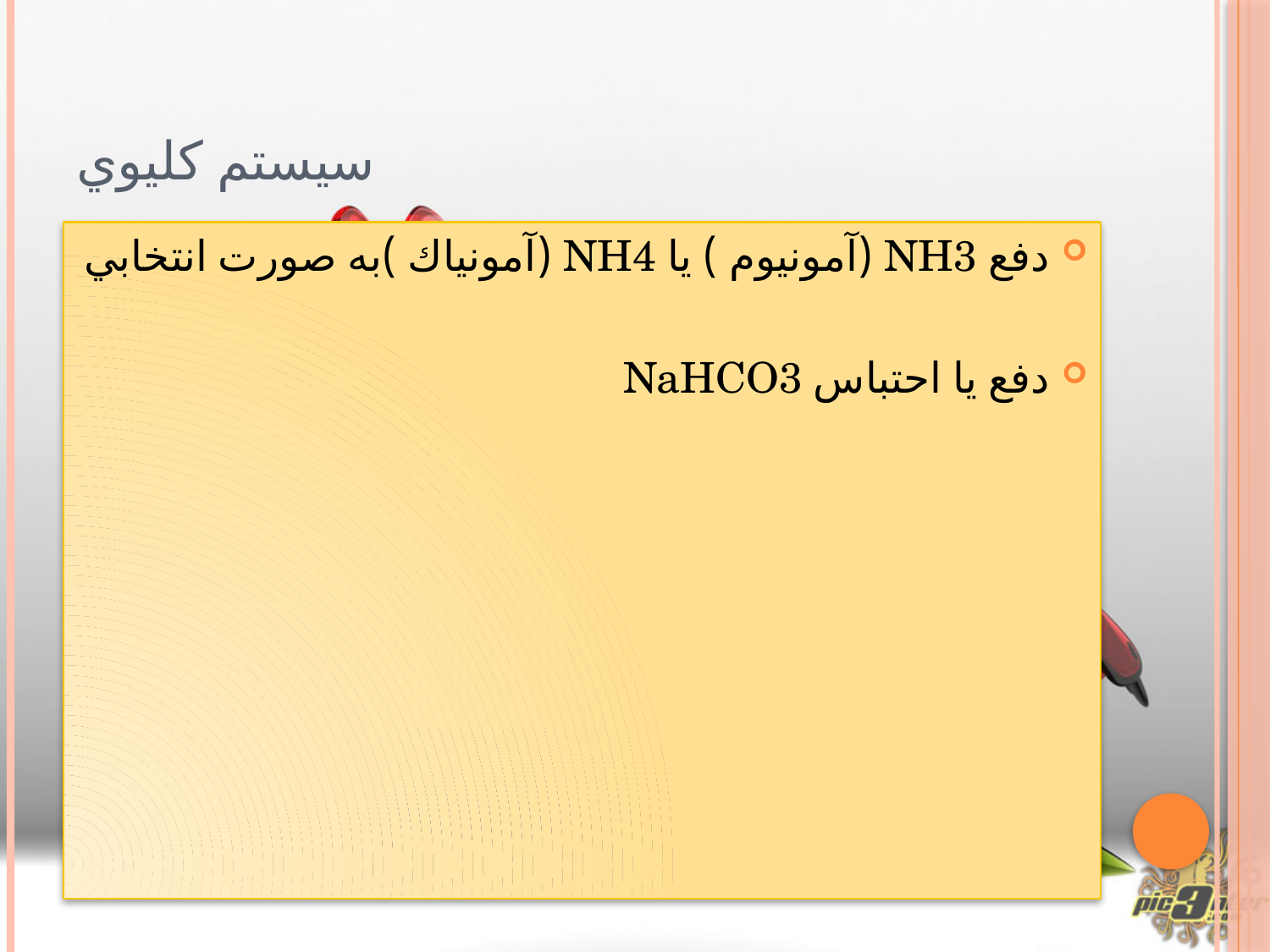

# سيستم كليوي
دفع NH3 (آمونيوم ) يا NH4 (آمونياك )به صورت انتخابي

دفع يا احتباس NaHCO3